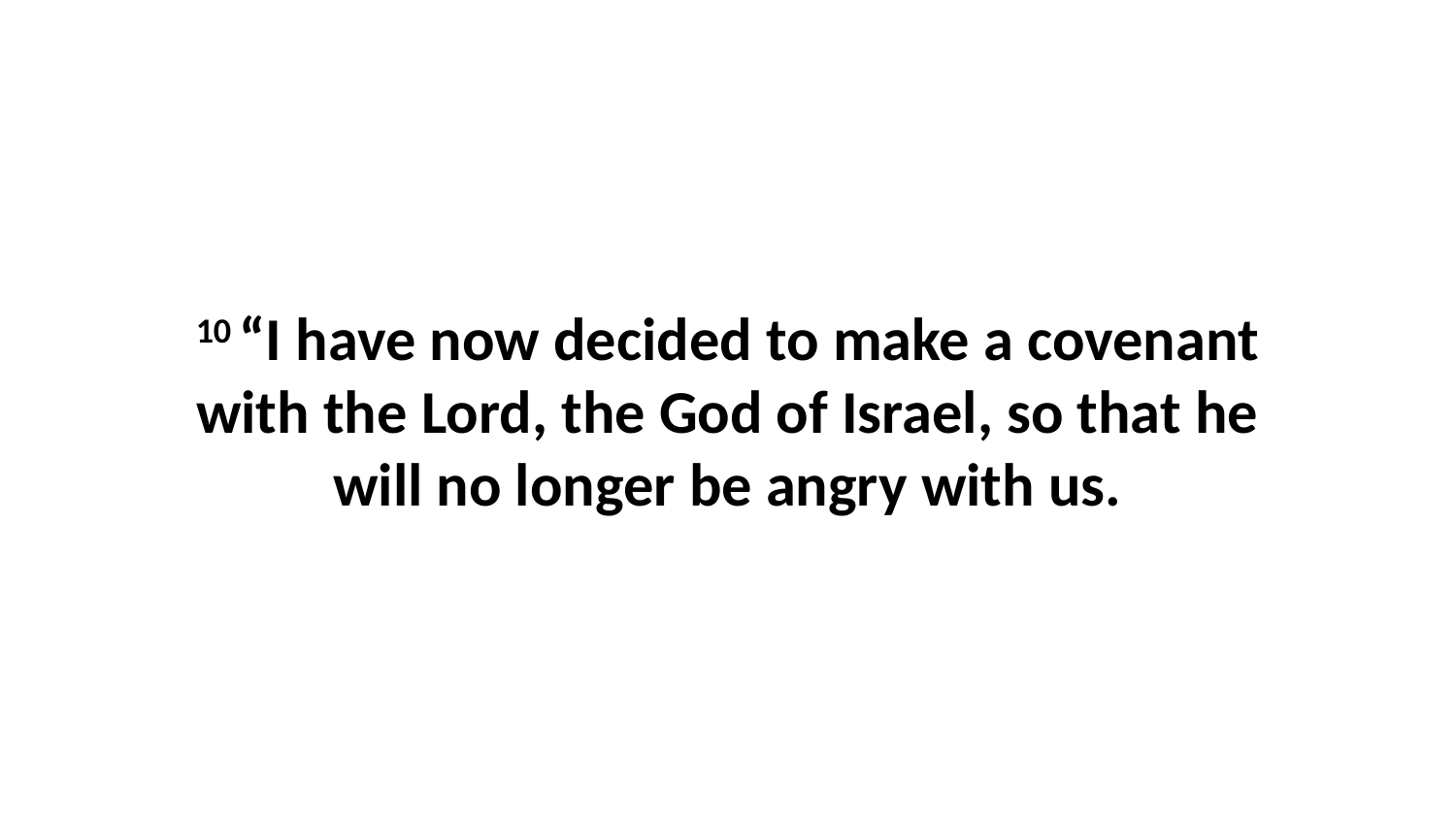

10 “I have now decided to make a covenant with the Lord, the God of Israel, so that he will no longer be angry with us.